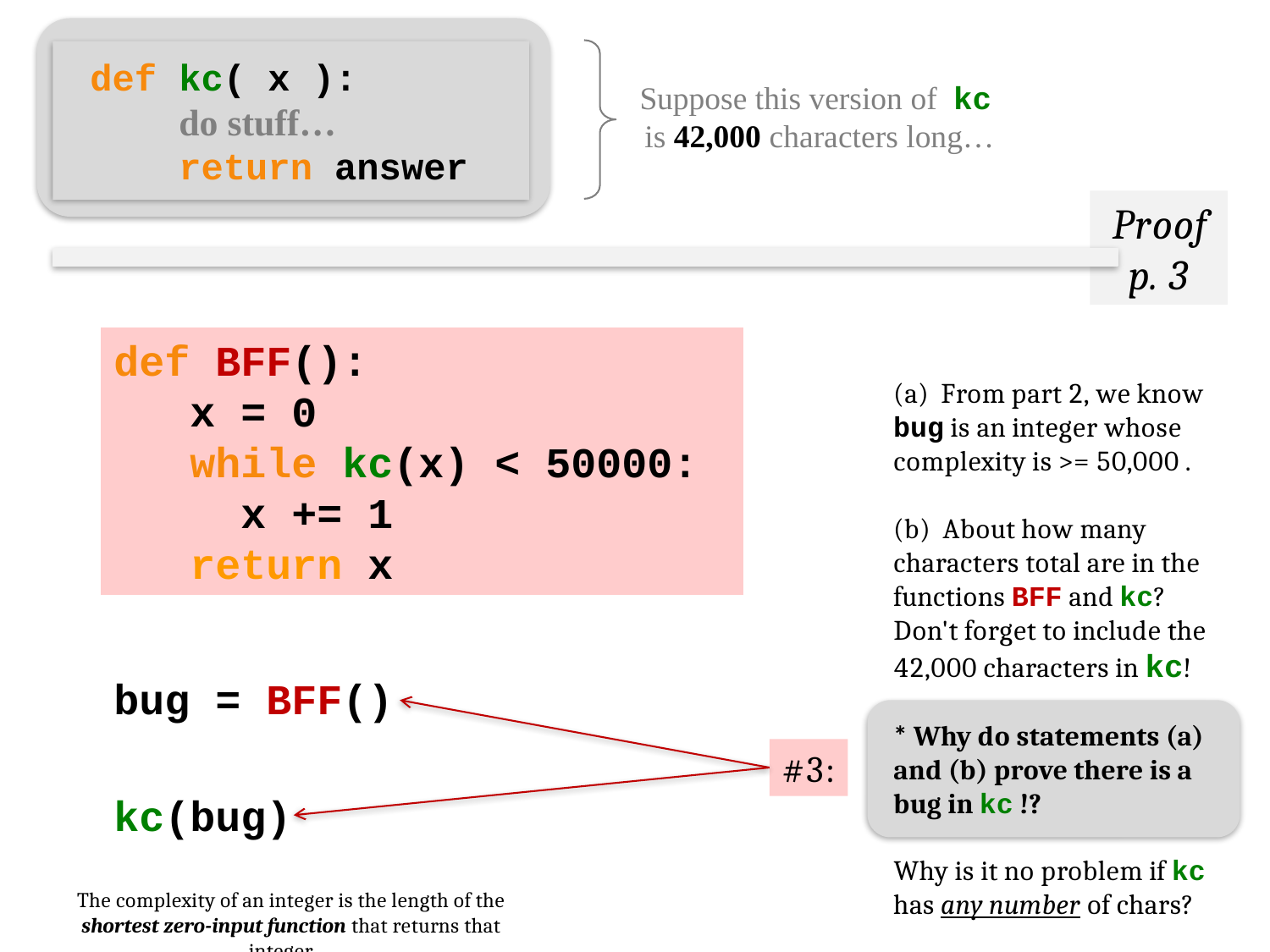

def kc( x ):
    do stuff…
    return answer
Suppose this version of  kc  is 42,000 characters long…
Proof
p. 3

def BFF():
   x = 0
   while kc(x) < 50000:
     x += 1
   return x
(a)  From part 2, we know  bug is an integer whose complexity is >= 50,000 .

(b)  About how many characters total are in the functions BFF and kc?
Don't forget to include the 42,000 characters in kc!

* Why do statements (a) and (b) prove there is a bug in kc !?

Why is it no problem if kc has any number of chars?
bug = BFF()

#3:
kc(bug)
The complexity of an integer is the length of the shortest zero-input function that returns that integer…